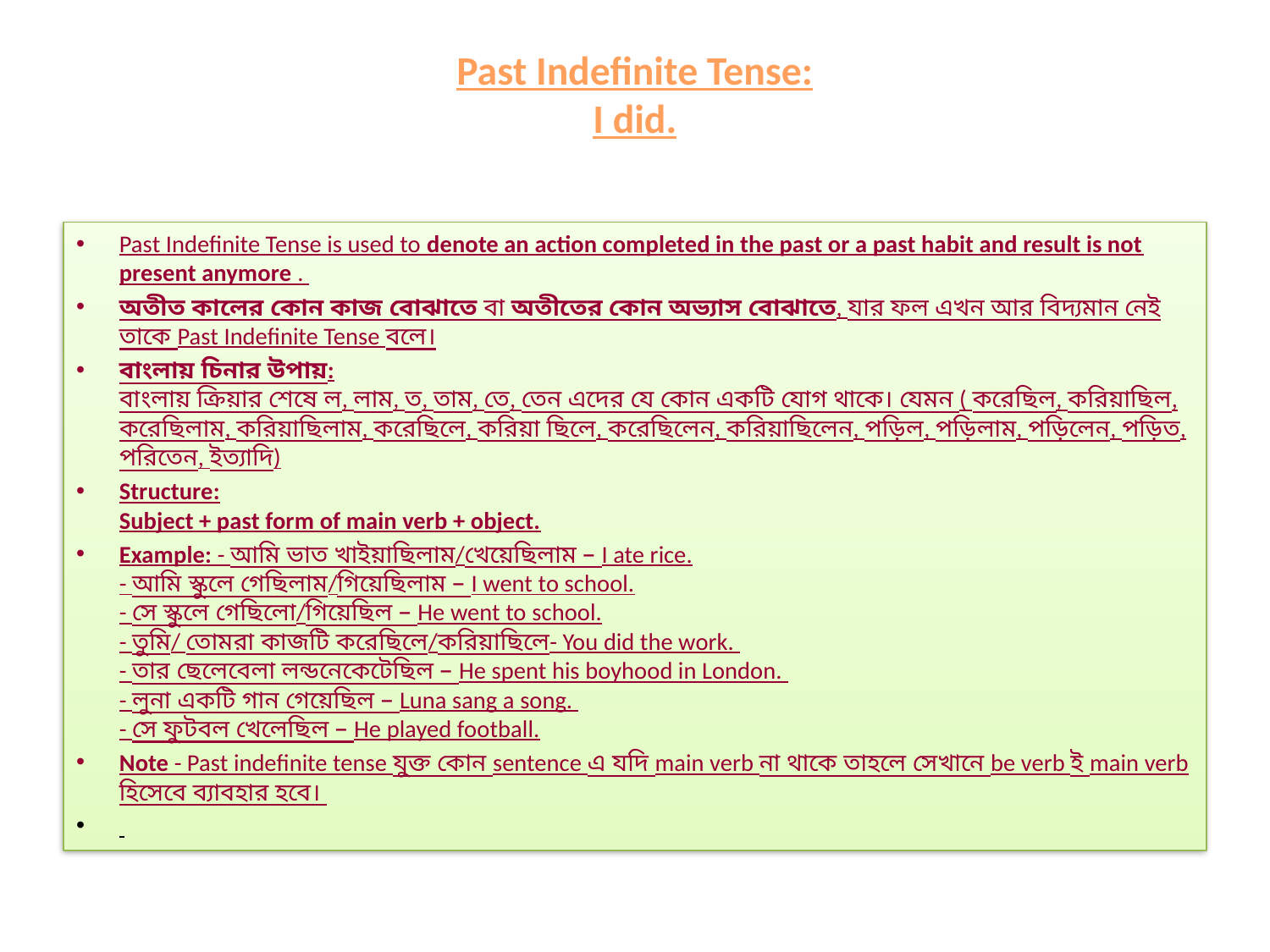

# Past Indefinite Tense: I did.
Past Indefinite Tense is used to denote an action completed in the past or a past habit and result is not present anymore .
অতীত কালের কোন কাজ বোঝাতে বা অতীতের কোন অভ্যাস বোঝাতে, যার ফল এখন আর বিদ্যমান নেই তাকে Past Indefinite Tense বলে।
বাংলায় চিনার উপায়:
বাংলায় ক্রিয়ার শেষে ল, লাম, ত, তাম, তে, তেন এদের যে কোন একটি যোগ থাকে। যেমন ( করেছিল, করিয়াছিল, করেছিলাম, করিয়াছিলাম, করেছিলে, করিয়া ছিলে, করেছিলেন, করিয়াছিলেন, পড়িল, পড়িলাম, পড়িলেন, পড়িত, পরিতেন, ইত্যাদি)
Structure:
Subject + past form of main verb + object.
Example: - আমি ভাত খাইয়াছিলাম/খেয়েছিলাম – I ate rice.
- আমি স্কুলে গেছিলাম/গিয়েছিলাম – I went to school.
- সে স্কুলে গেছিলো/গিয়েছিল – He went to school.
- তুমি/ তোমরা কাজটি করেছিলে/করিয়াছিলে- You did the work.
- তার ছেলেবেলা লন্ডনেকেটেছিল – He spent his boyhood in London.
- লুনা একটি গান গেয়েছিল – Luna sang a song.
- সে ফুটবল খেলেছিল – He played football.
Note - Past indefinite tense যুক্ত কোন sentence এ যদি main verb না থাকে তাহলে সেখানে be verb ই main verb হিসেবে ব্যাবহার হবে।